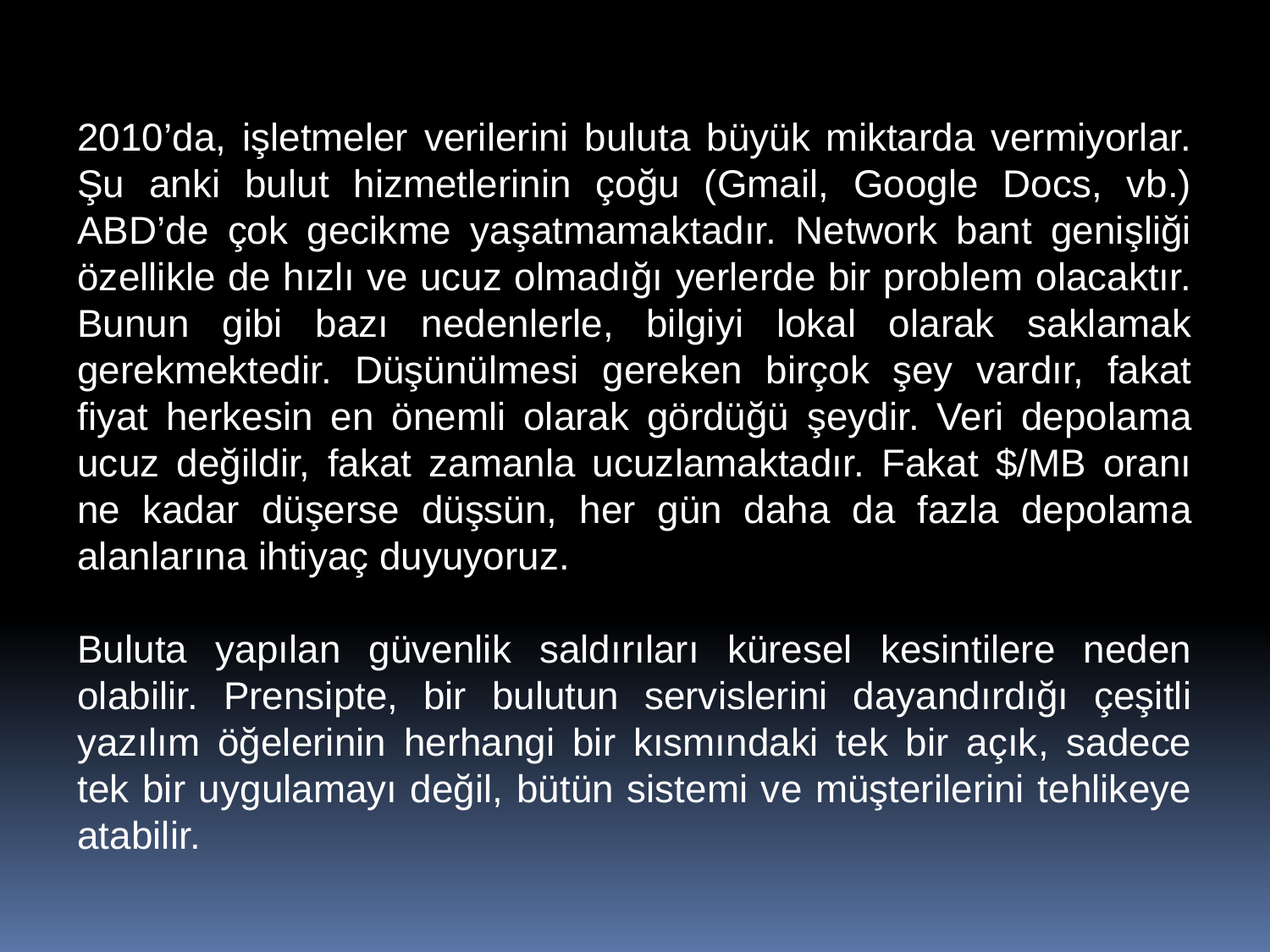

2010’da, işletmeler verilerini buluta büyük miktarda vermiyorlar. Şu anki bulut hizmetlerinin çoğu (Gmail, Google Docs, vb.) ABD’de çok gecikme yaşatmamaktadır. Network bant genişliği özellikle de hızlı ve ucuz olmadığı yerlerde bir problem olacaktır. Bunun gibi bazı nedenlerle, bilgiyi lokal olarak saklamak gerekmektedir. Düşünülmesi gereken birçok şey vardır, fakat fiyat herkesin en önemli olarak gördüğü şeydir. Veri depolama ucuz değildir, fakat zamanla ucuzlamaktadır. Fakat $/MB oranı ne kadar düşerse düşsün, her gün daha da fazla depolama alanlarına ihtiyaç duyuyoruz.

Buluta yapılan güvenlik saldırıları küresel kesintilere neden olabilir. Prensipte, bir bulutun servislerini dayandırdığı çeşitli yazılım öğelerinin herhangi bir kısmındaki tek bir açık, sadece tek bir uygulamayı değil, bütün sistemi ve müşterilerini tehlikeye atabilir.